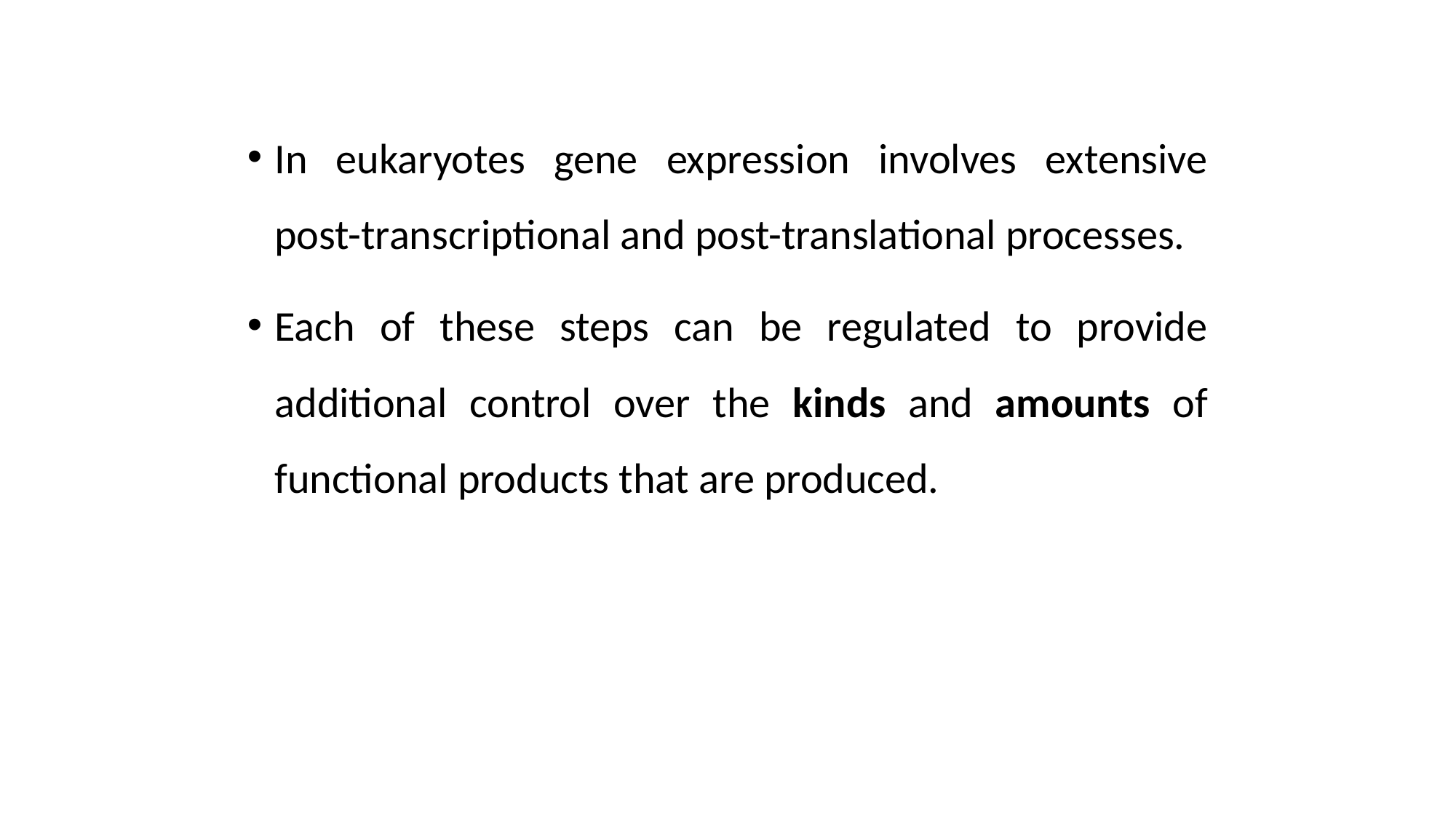

In eukaryotes gene expression involves extensive post-transcriptional and post-translational processes.
Each of these steps can be regulated to provide additional control over the kinds and amounts of functional products that are produced.